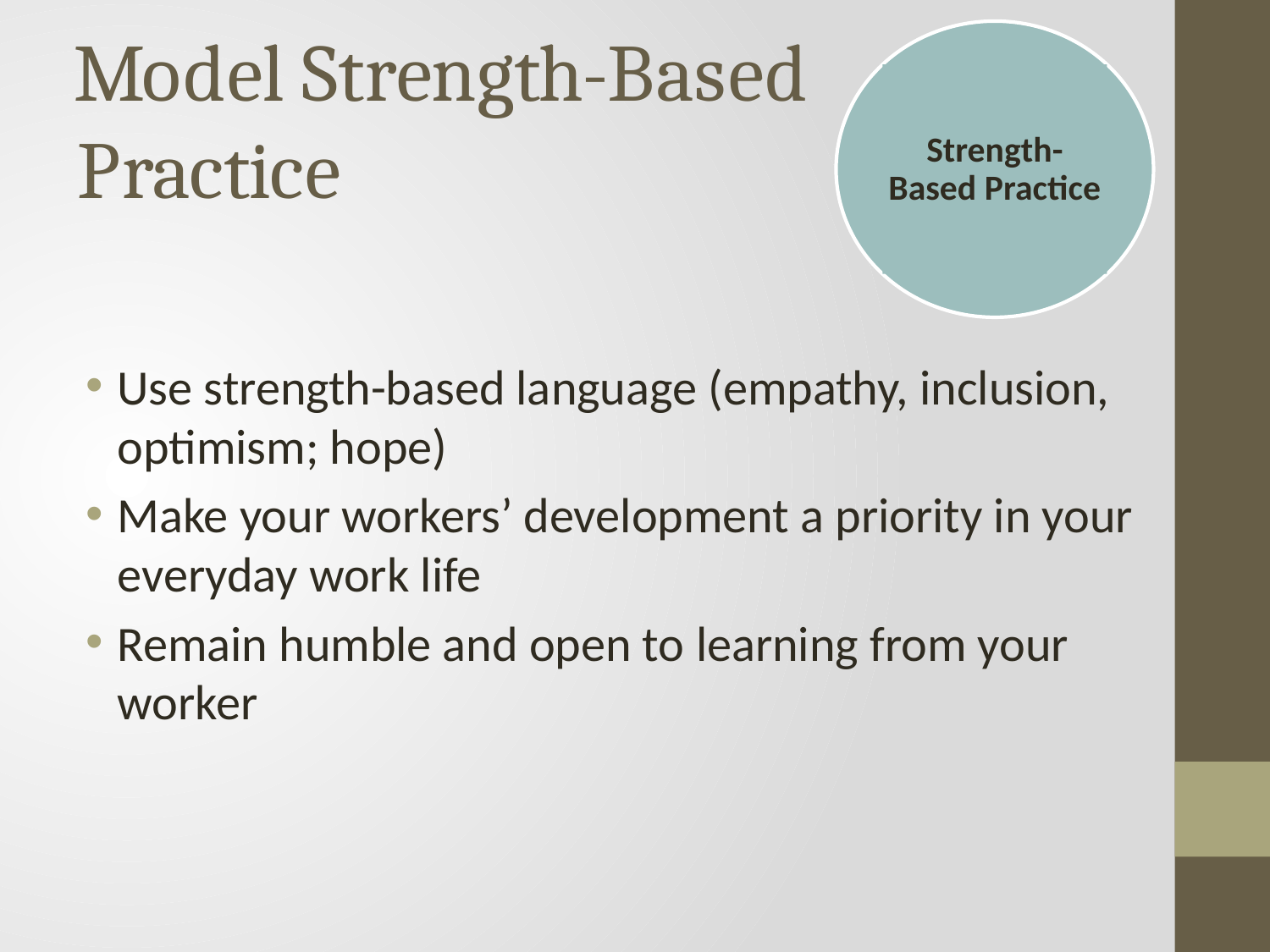

Strength-Based Practice
# Model Strength-Based Practice
Use strength-based language (empathy, inclusion, optimism; hope)
Make your workers’ development a priority in your everyday work life
Remain humble and open to learning from your worker